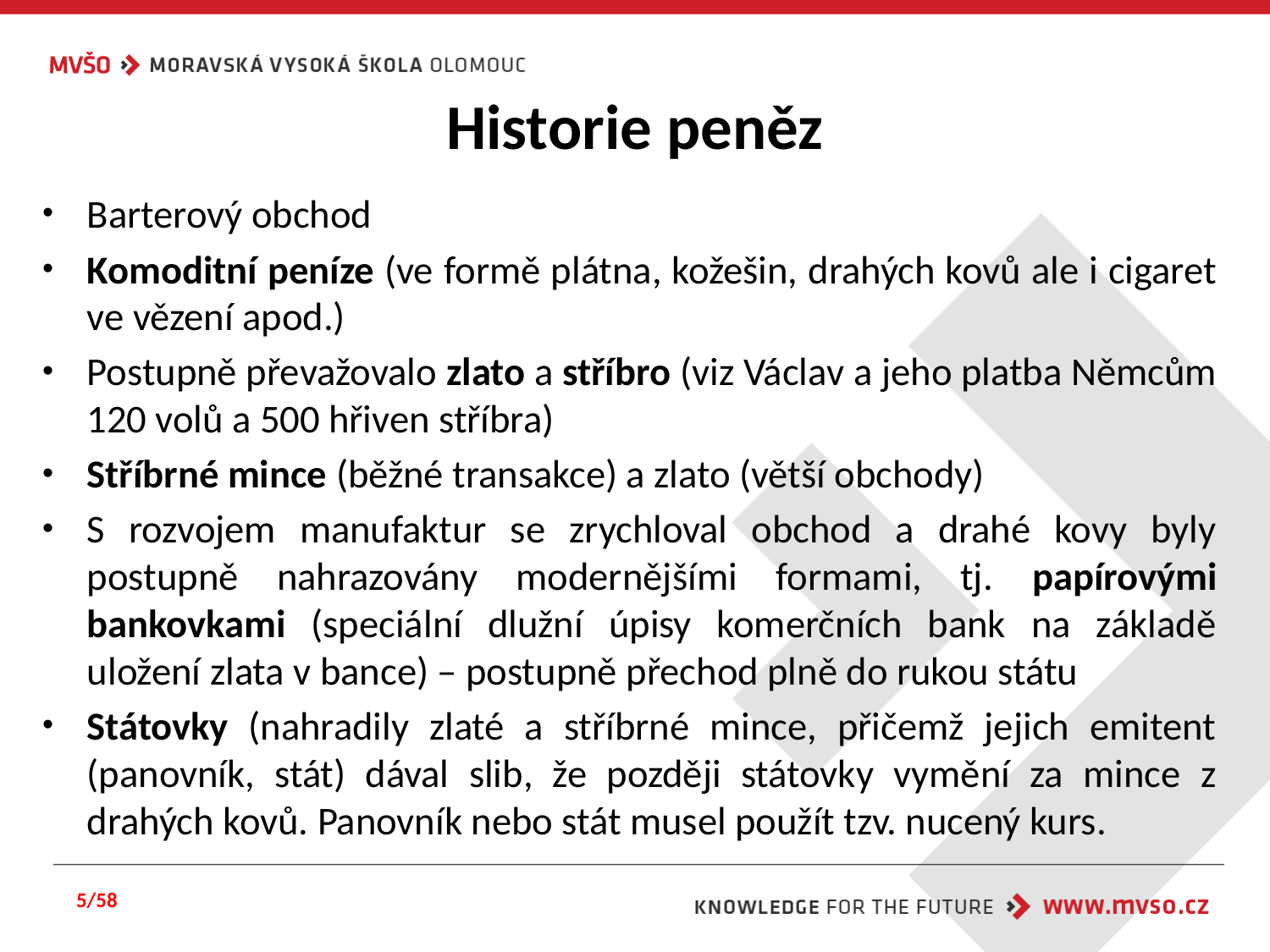

# Historie peněz
Barterový obchod
Komoditní peníze (ve formě plátna, kožešin, drahých kovů ale i cigaret ve vězení apod.)
Postupně převažovalo zlato a stříbro (viz Václav a jeho platba Němcům 120 volů a 500 hřiven stříbra)
Stříbrné mince (běžné transakce) a zlato (větší obchody)
S rozvojem manufaktur se zrychloval obchod a drahé kovy byly postupně nahrazovány modernějšími formami, tj. papírovými bankovkami (speciální dlužní úpisy komerčních bank na základě uložení zlata v bance) – postupně přechod plně do rukou státu
Státovky (nahradily zlaté a stříbrné mince, přičemž jejich emitent (panovník, stát) dával slib, že později státovky vymění za mince z drahých kovů. Panovník nebo stát musel použít tzv. nucený kurs.

5/58